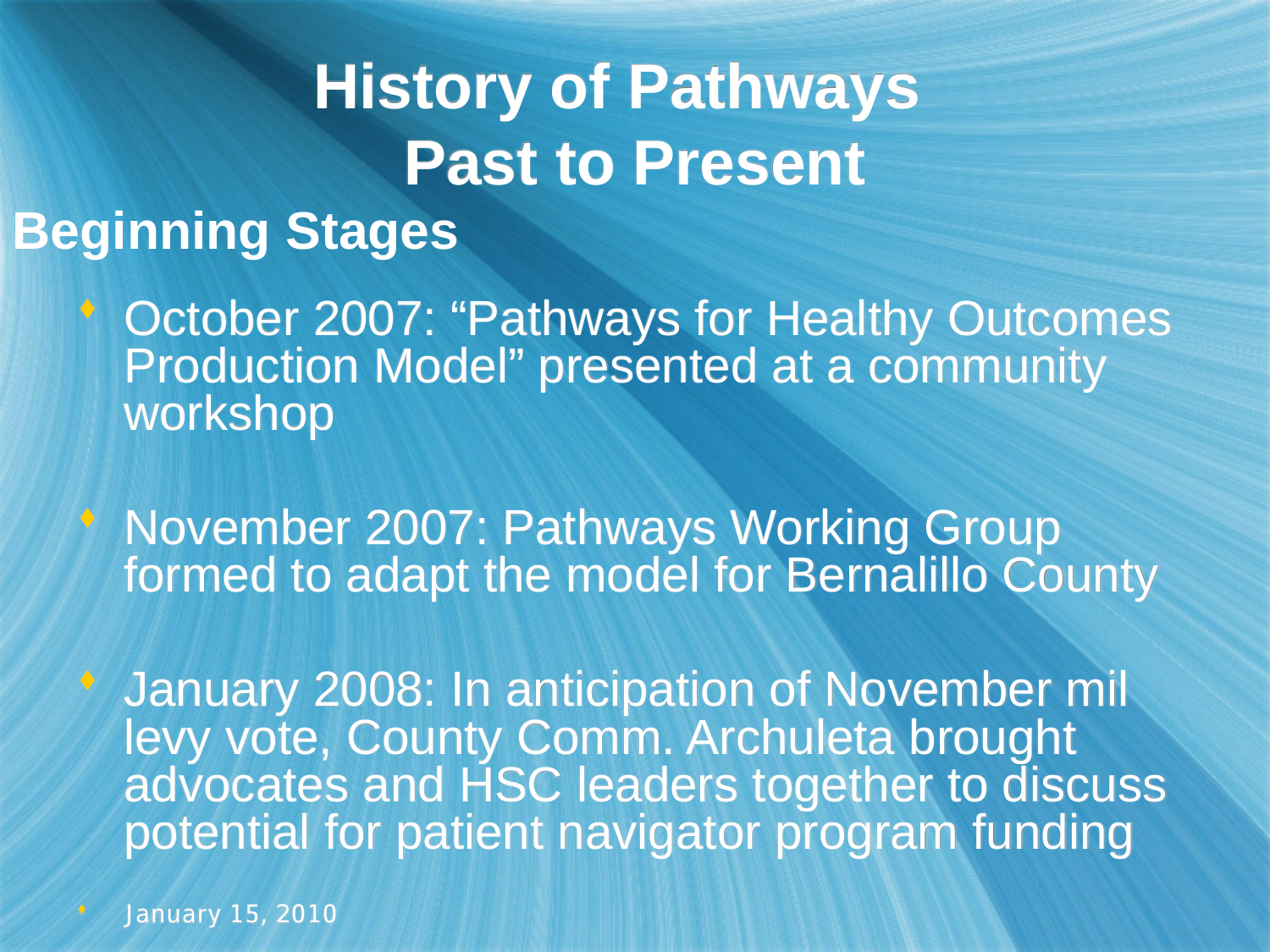

# History of Pathways Past to Present
Beginning Stages

October 2007: “Pathways for Healthy Outcomes Production Model” presented at a community workshop

November 2007: Pathways Working Group formed to adapt the model for Bernalillo County

January 2008: In anticipation of November mil levy vote, County Comm. Archuleta brought advocates and HSC leaders together to discuss potential for patient navigator program funding

January 15, 2010

April, 2008: UNM Regents and Bernalillo County jointly commit to funding for eight years beginning in 2009 to support a Pathways program